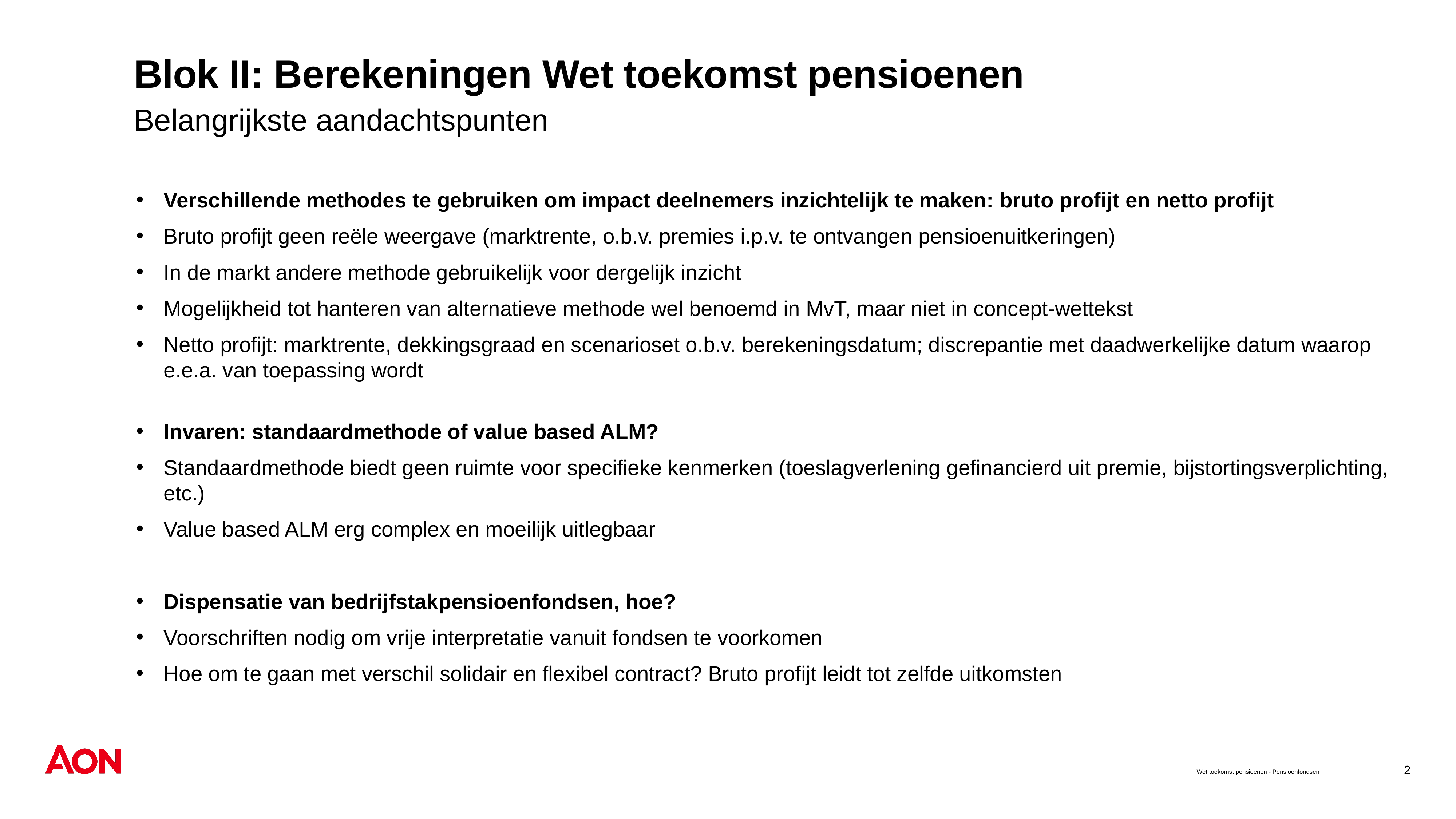

# Blok II: Berekeningen Wet toekomst pensioenen
Belangrijkste aandachtspunten
Verschillende methodes te gebruiken om impact deelnemers inzichtelijk te maken: bruto profijt en netto profijt
Bruto profijt geen reële weergave (marktrente, o.b.v. premies i.p.v. te ontvangen pensioenuitkeringen)
In de markt andere methode gebruikelijk voor dergelijk inzicht
Mogelijkheid tot hanteren van alternatieve methode wel benoemd in MvT, maar niet in concept-wettekst
Netto profijt: marktrente, dekkingsgraad en scenarioset o.b.v. berekeningsdatum; discrepantie met daadwerkelijke datum waarop e.e.a. van toepassing wordt
Invaren: standaardmethode of value based ALM?
Standaardmethode biedt geen ruimte voor specifieke kenmerken (toeslagverlening gefinancierd uit premie, bijstortingsverplichting, etc.)
Value based ALM erg complex en moeilijk uitlegbaar

Dispensatie van bedrijfstakpensioenfondsen, hoe?
Voorschriften nodig om vrije interpretatie vanuit fondsen te voorkomen
Hoe om te gaan met verschil solidair en flexibel contract? Bruto profijt leidt tot zelfde uitkomsten

2
Wet toekomst pensioenen - Pensioenfondsen